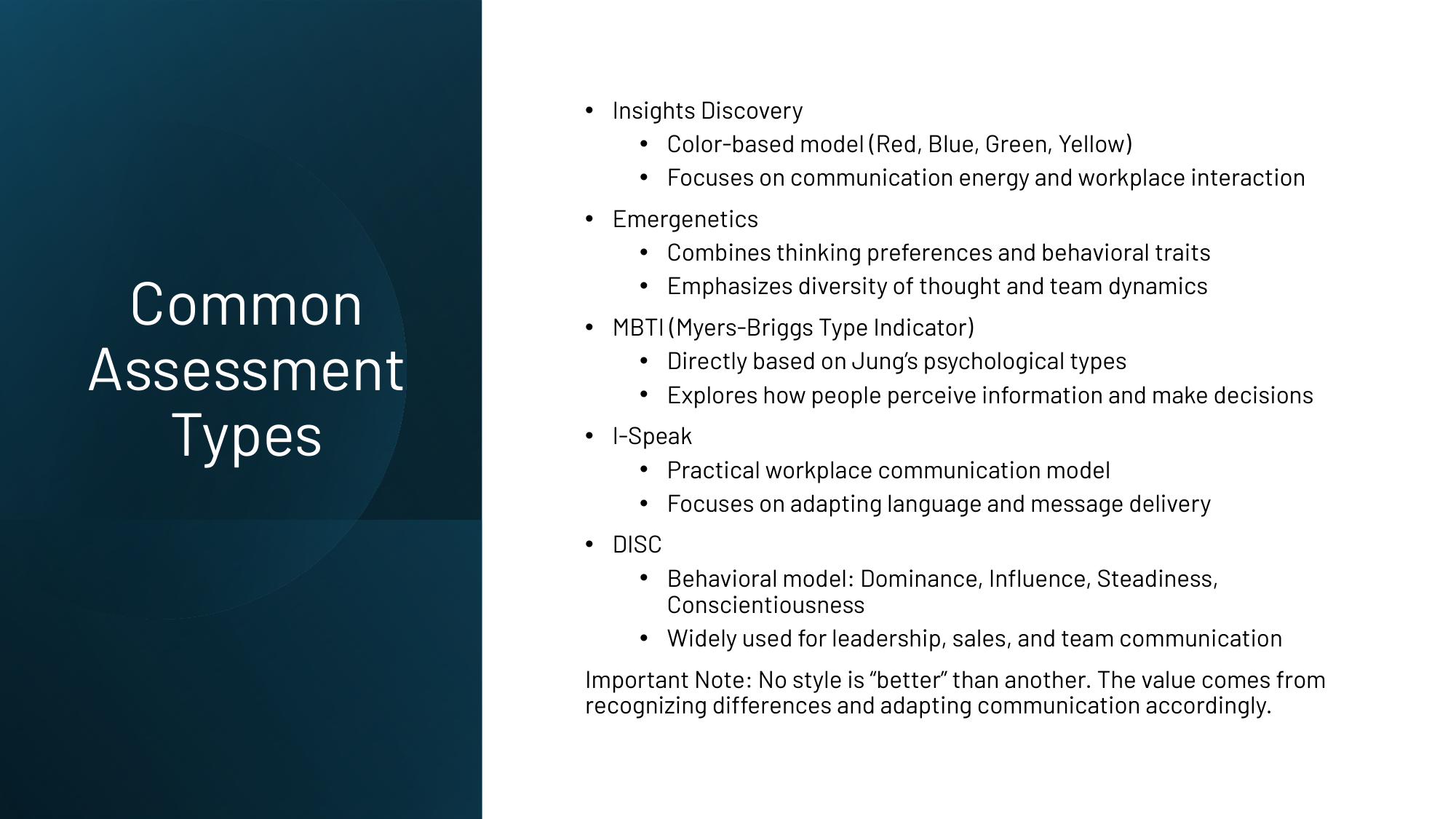

# Common Assessment Types
Insights Discovery
Color-based model (Red, Blue, Green, Yellow)
Focuses on communication energy and workplace interaction
Emergenetics
Combines thinking preferences and behavioral traits
Emphasizes diversity of thought and team dynamics
MBTI (Myers-Briggs Type Indicator)
Directly based on Jung’s psychological types
Explores how people perceive information and make decisions
I-Speak
Practical workplace communication model
Focuses on adapting language and message delivery
DISC
Behavioral model: Dominance, Influence, Steadiness, Conscientiousness
Widely used for leadership, sales, and team communication
Important Note: No style is “better” than another. The value comes from recognizing differences and adapting communication accordingly.